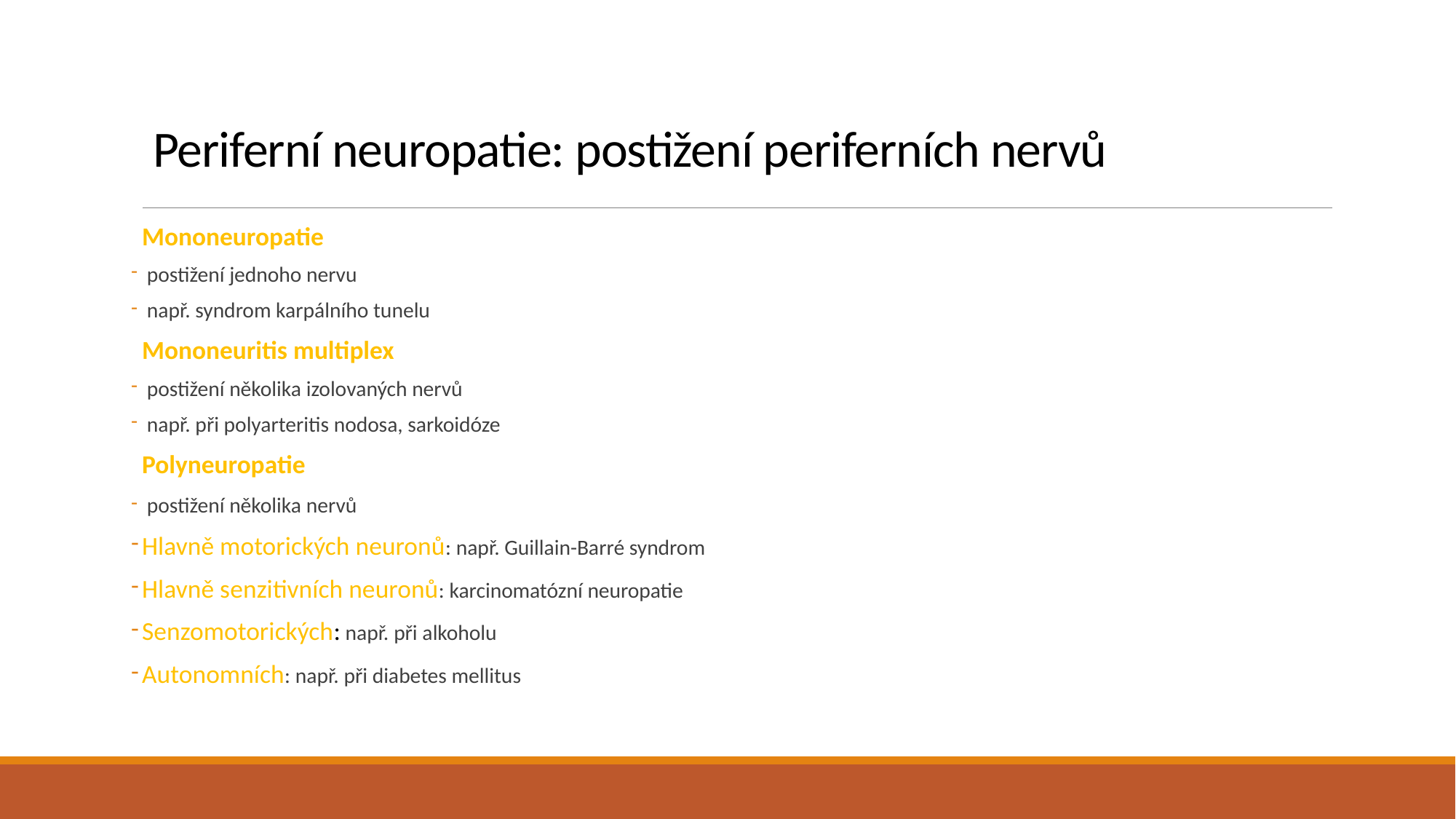

# Periferní neuropatie: postižení periferních nervů
Mononeuropatie
 postižení jednoho nervu
 např. syndrom karpálního tunelu
Mononeuritis multiplex
 postižení několika izolovaných nervů
 např. při polyarteritis nodosa, sarkoidóze
Polyneuropatie
 postižení několika nervů
Hlavně motorických neuronů: např. Guillain-Barré syndrom
Hlavně senzitivních neuronů: karcinomatózní neuropatie
Senzomotorických: např. při alkoholu
Autonomních: např. při diabetes mellitus